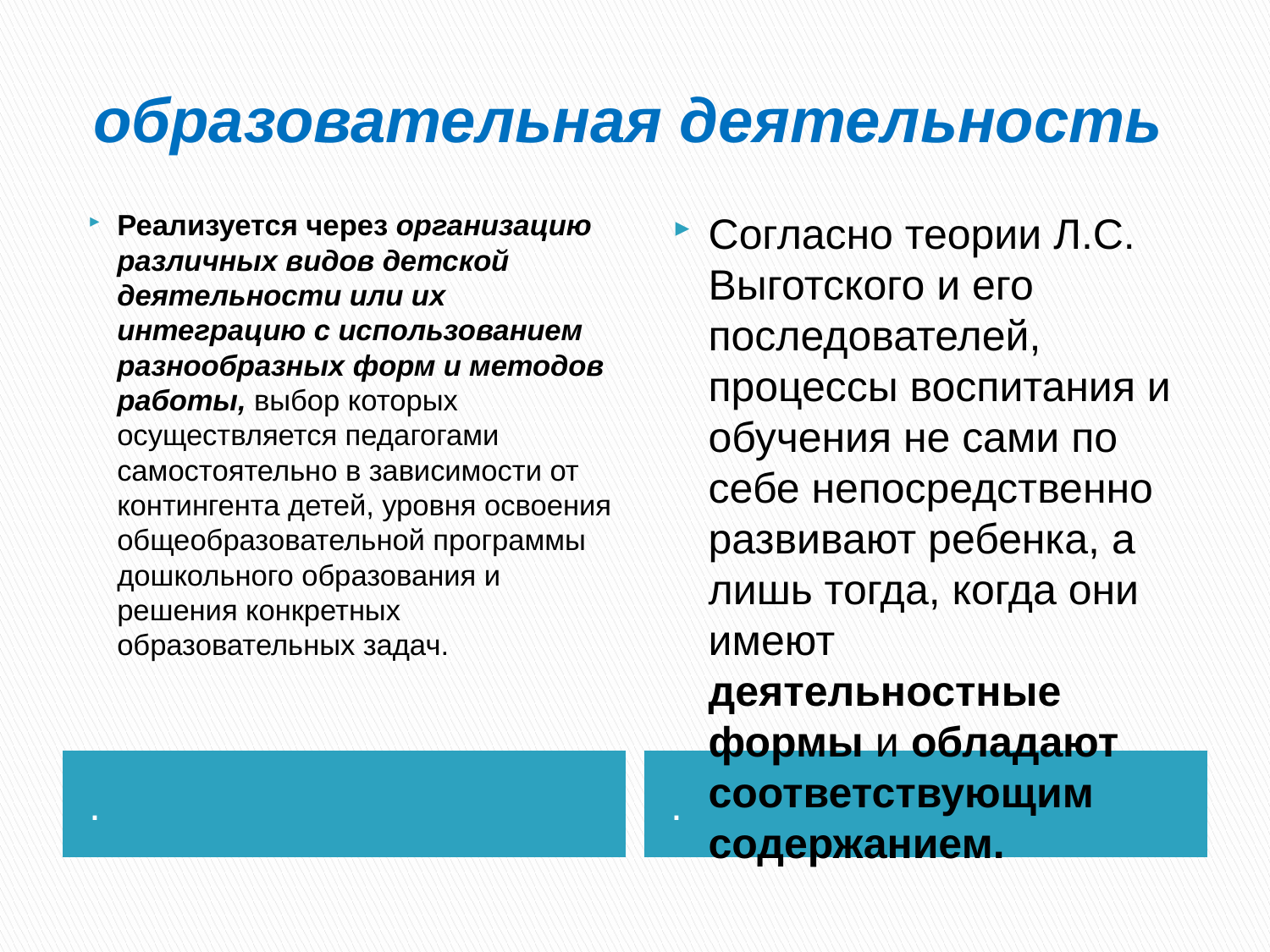

# образовательная деятельность
Реализуется через организацию различных видов детской деятельности или их интеграцию с использованием разнообразных форм и методов работы, выбор которых осуществляется педагогами самостоятельно в зависимости от контингента детей, уровня освоения общеобразовательной программы дошкольного образования и решения конкретных образовательных задач.
Согласно теории Л.С. Выготского и его последователей, процессы воспитания и обучения не сами по себе непосредственно развивают ребенка, а лишь тогда, когда они имеют деятельностные формы и обладают соответствующим содержанием.

.
.